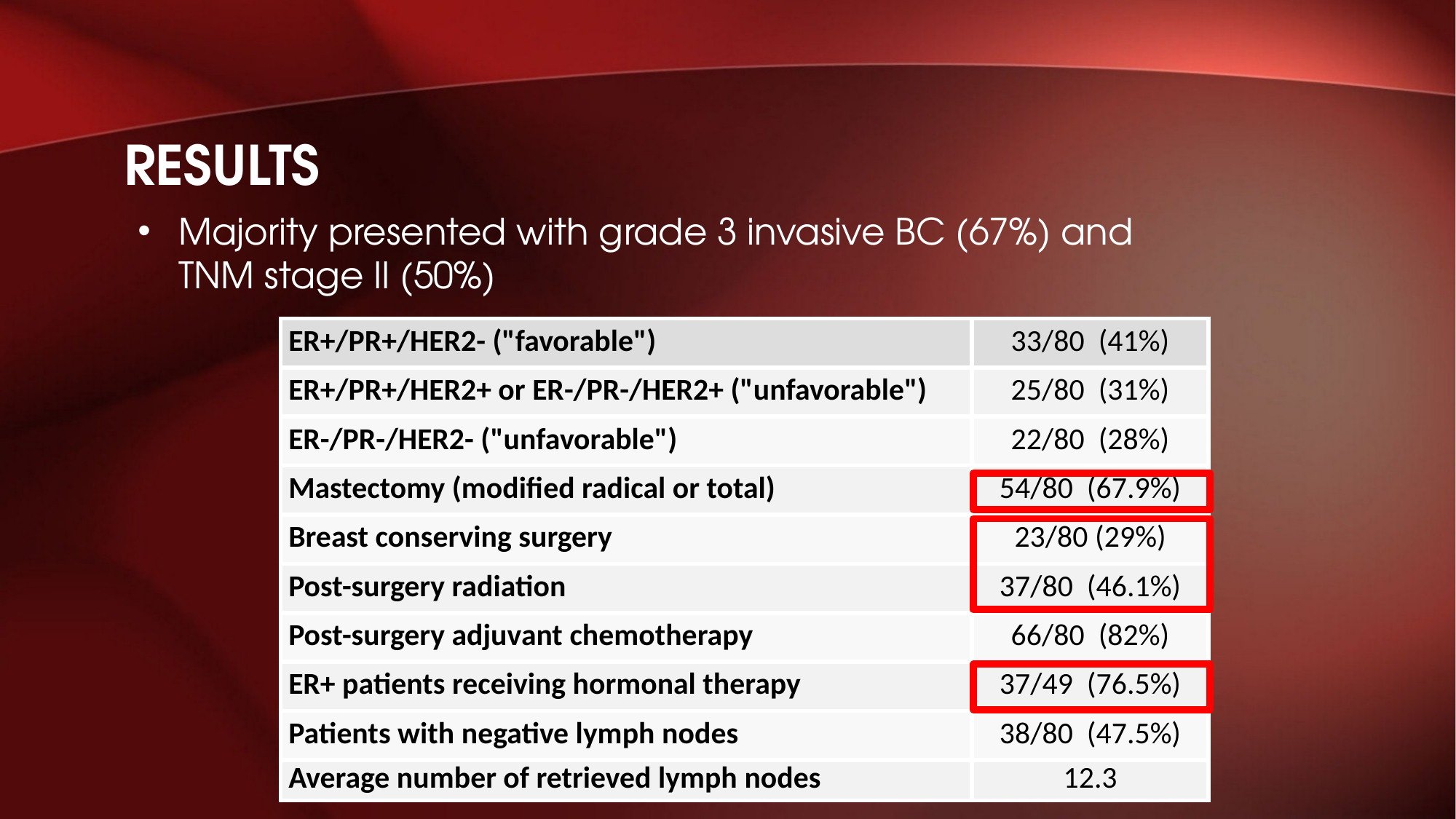

# RESULTS
Majority presented with grade 3 invasive BC (67%) and TNM stage II (50%)
| ER+/PR+/HER2- ("favorable") | 33/80 (41%) |
| --- | --- |
| ER+/PR+/HER2+ or ER-/PR-/HER2+ ("unfavorable") | 25/80 (31%) |
| ER-/PR-/HER2- ("unfavorable") | 22/80 (28%) |
| Mastectomy (modified radical or total) | 54/80 (67.9%) |
| Breast conserving surgery | 23/80 (29%) |
| Post-surgery radiation | 37/80 (46.1%) |
| Post-surgery adjuvant chemotherapy | 66/80 (82%) |
| ER+ patients receiving hormonal therapy | 37/49 (76.5%) |
| Patients with negative lymph nodes | 38/80 (47.5%) |
| Average number of retrieved lymph nodes | 12.3 |